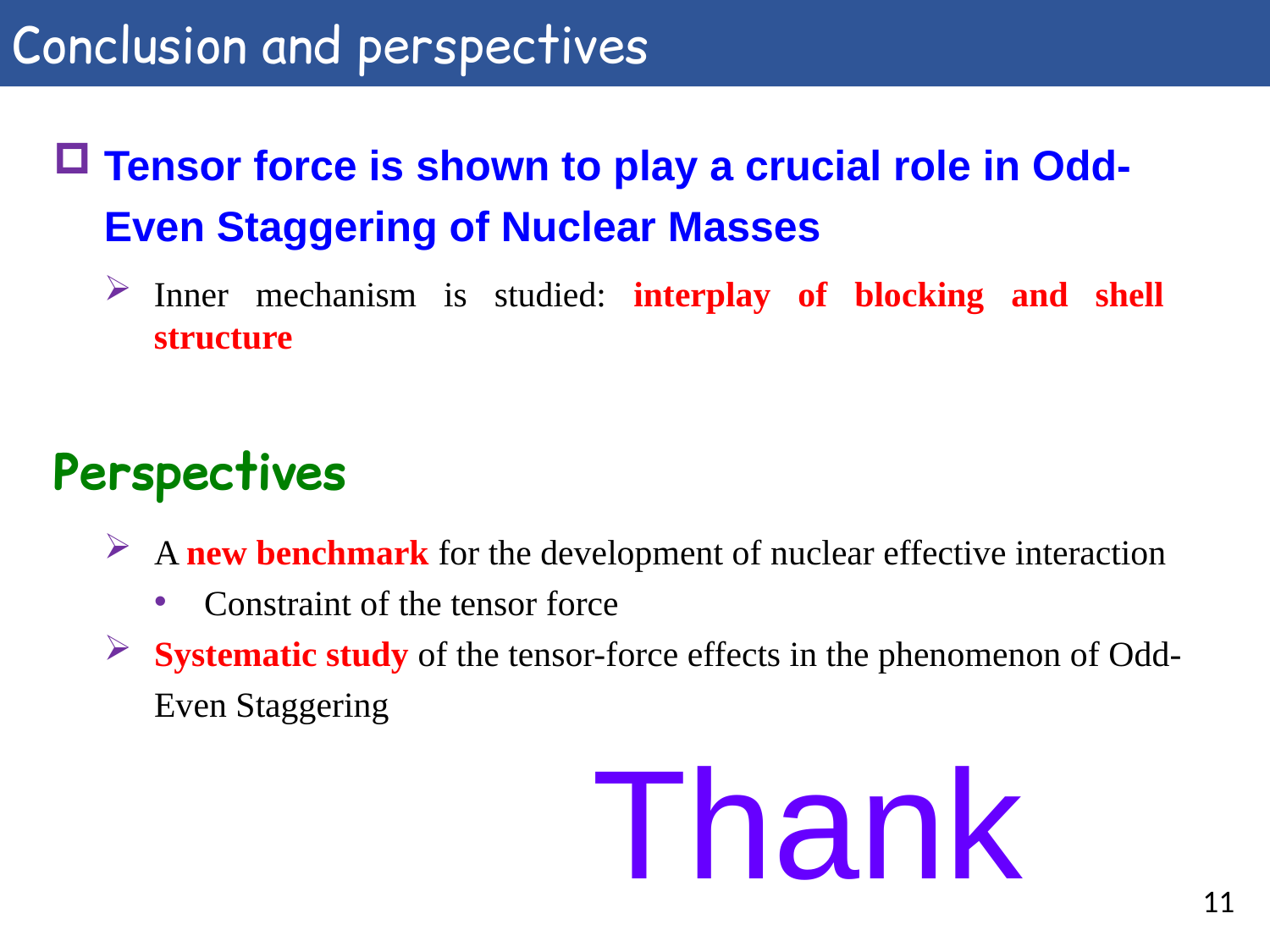

Conclusion and perspectives
Tensor force is shown to play a crucial role in Odd-Even Staggering of Nuclear Masses
Inner mechanism is studied: interplay of blocking and shell structure
Perspectives
A new benchmark for the development of nuclear effective interaction
Constraint of the tensor force
Systematic study of the tensor-force effects in the phenomenon of Odd-Even Staggering
Thank  you!
11